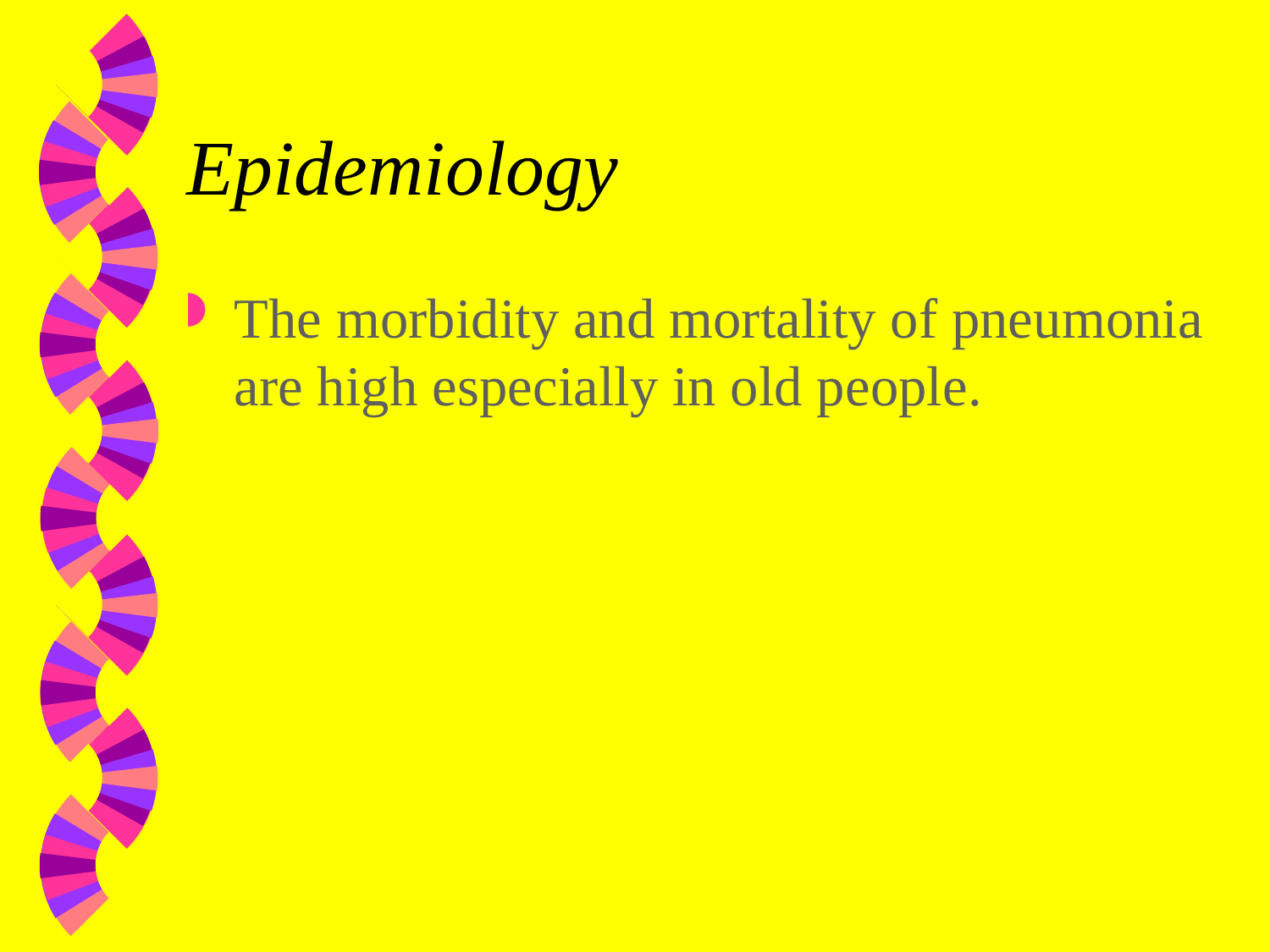

# Epidemiology
The morbidity and mortality of pneumonia are high especially in old people.